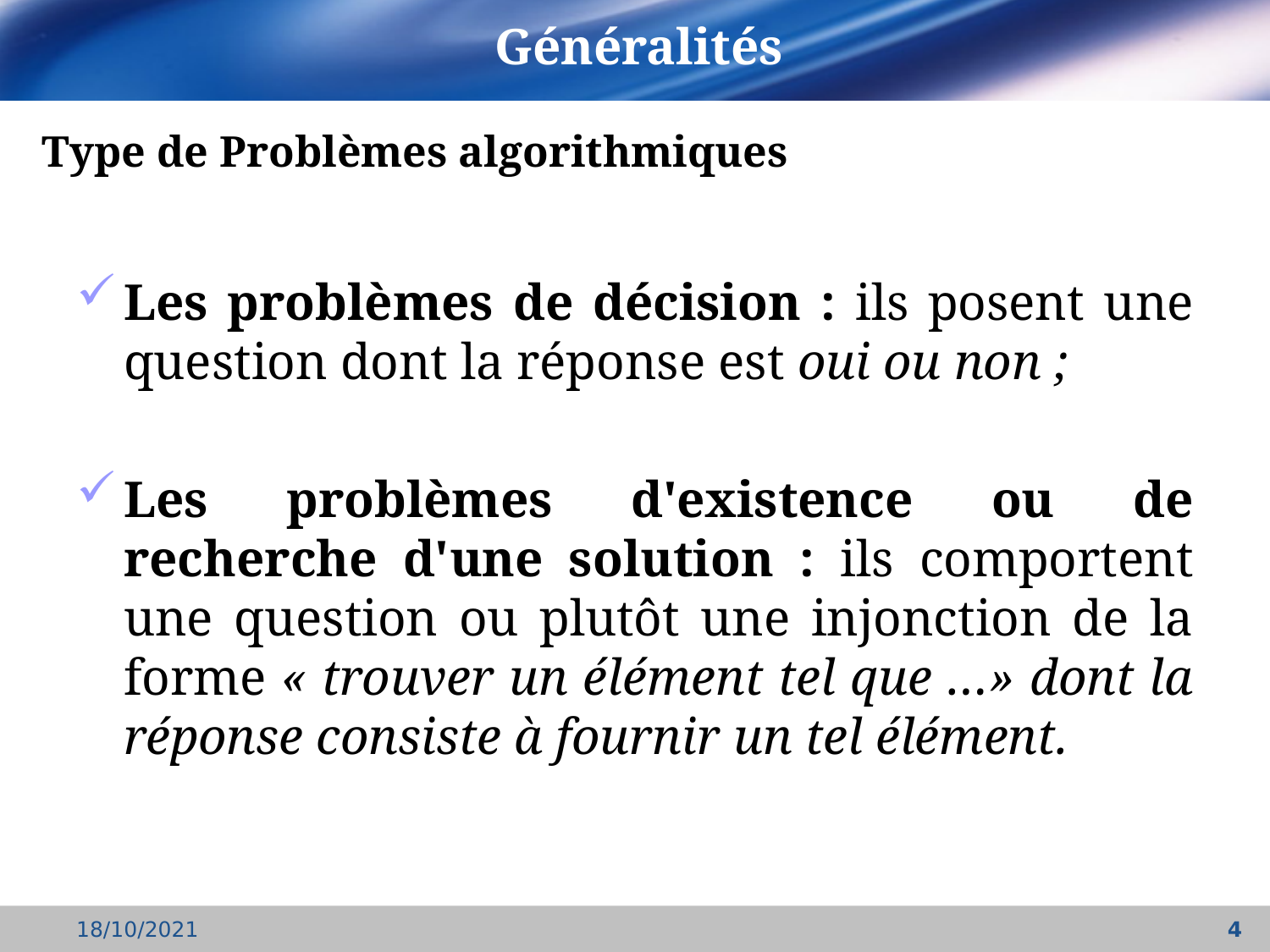

# Généralités
Type de Problèmes algorithmiques

Les problèmes de décision : ils posent une question dont la réponse est oui ou non ;

Les problèmes d'existence ou de recherche d'une solution : ils comportent une question ou plutôt une injonction de la forme « trouver un élément tel que …» dont la réponse consiste à fournir un tel élément.

18/10/2021
4